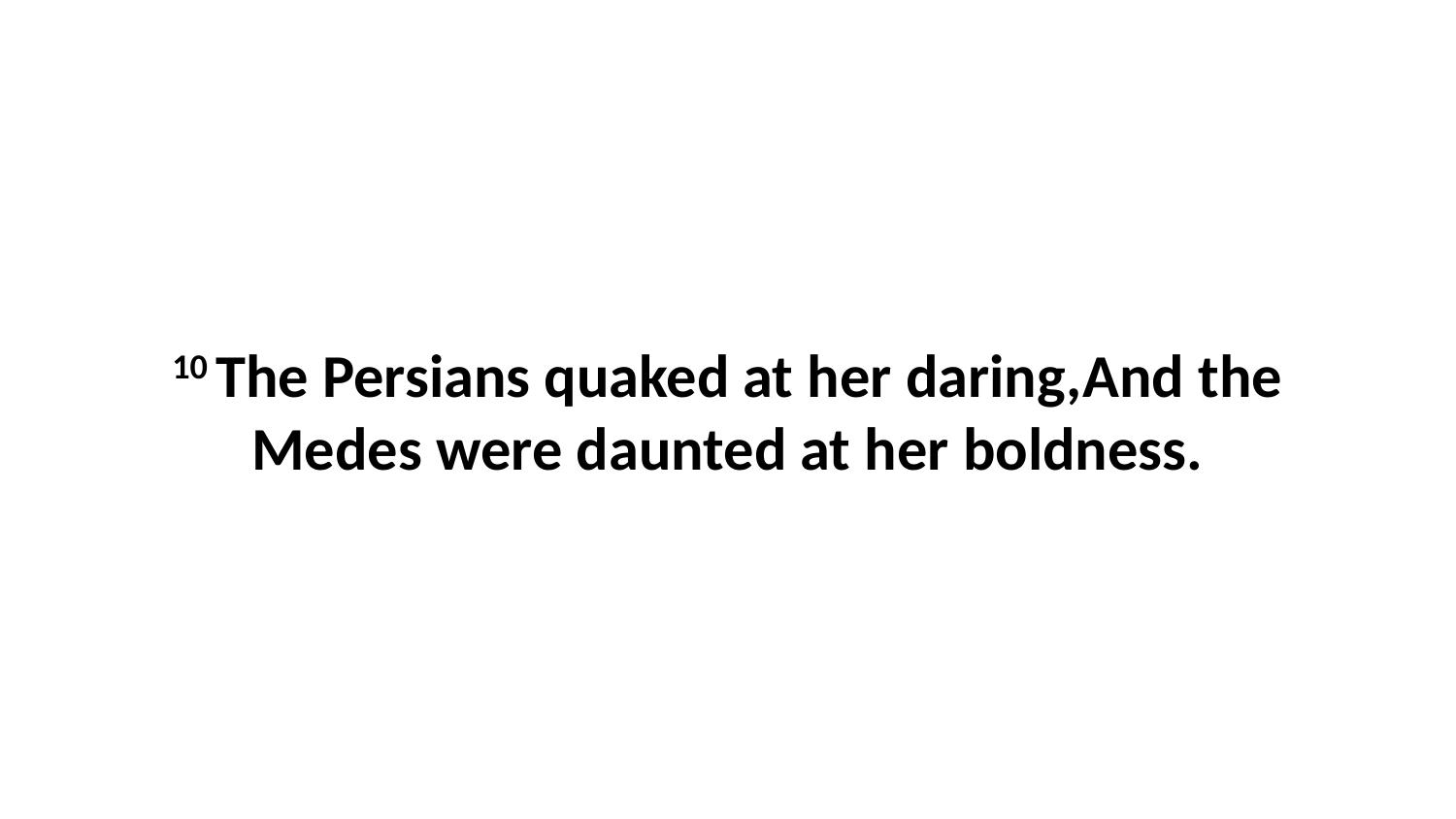

10 The Persians quaked at her daring,And the Medes were daunted at her boldness.